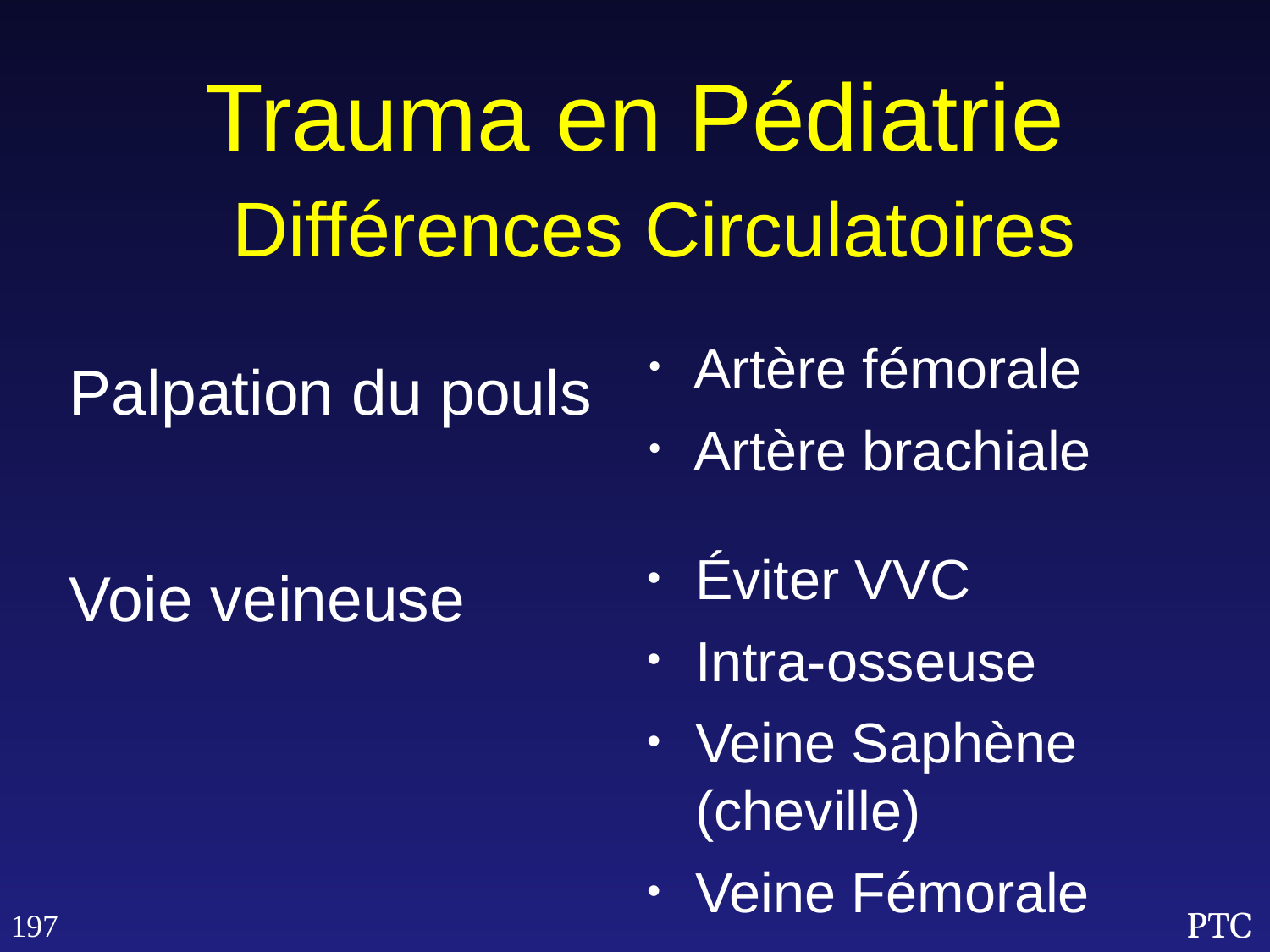

Trauma en Pédiatrie
Différences Circulatoires
Artère fémorale
Artère brachiale

Palpation du pouls

Voie veineuse
Éviter VVC
Intra-osseuse
Veine Saphène (cheville)
Veine Fémorale

197